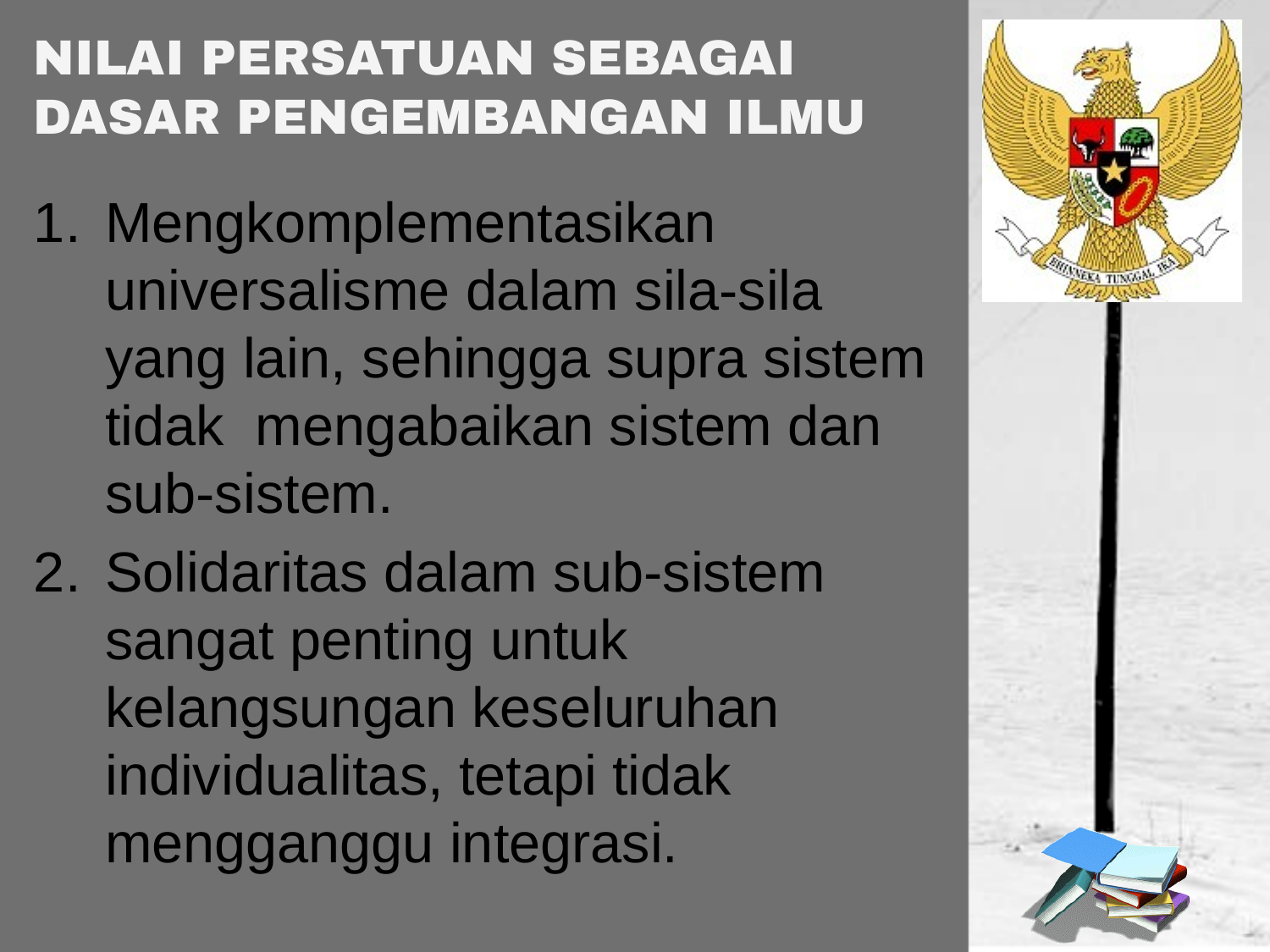

# NILAI PERSATUAN SEBAGAI DASAR PENGEMBANGAN ILMU
Mengkomplementasikan universalisme dalam sila-sila yang lain, sehingga supra sistem tidak  mengabaikan sistem dan sub-sistem.
Solidaritas dalam sub-sistem sangat penting untuk kelangsungan keseluruhan individualitas, tetapi tidak  mengganggu integrasi.